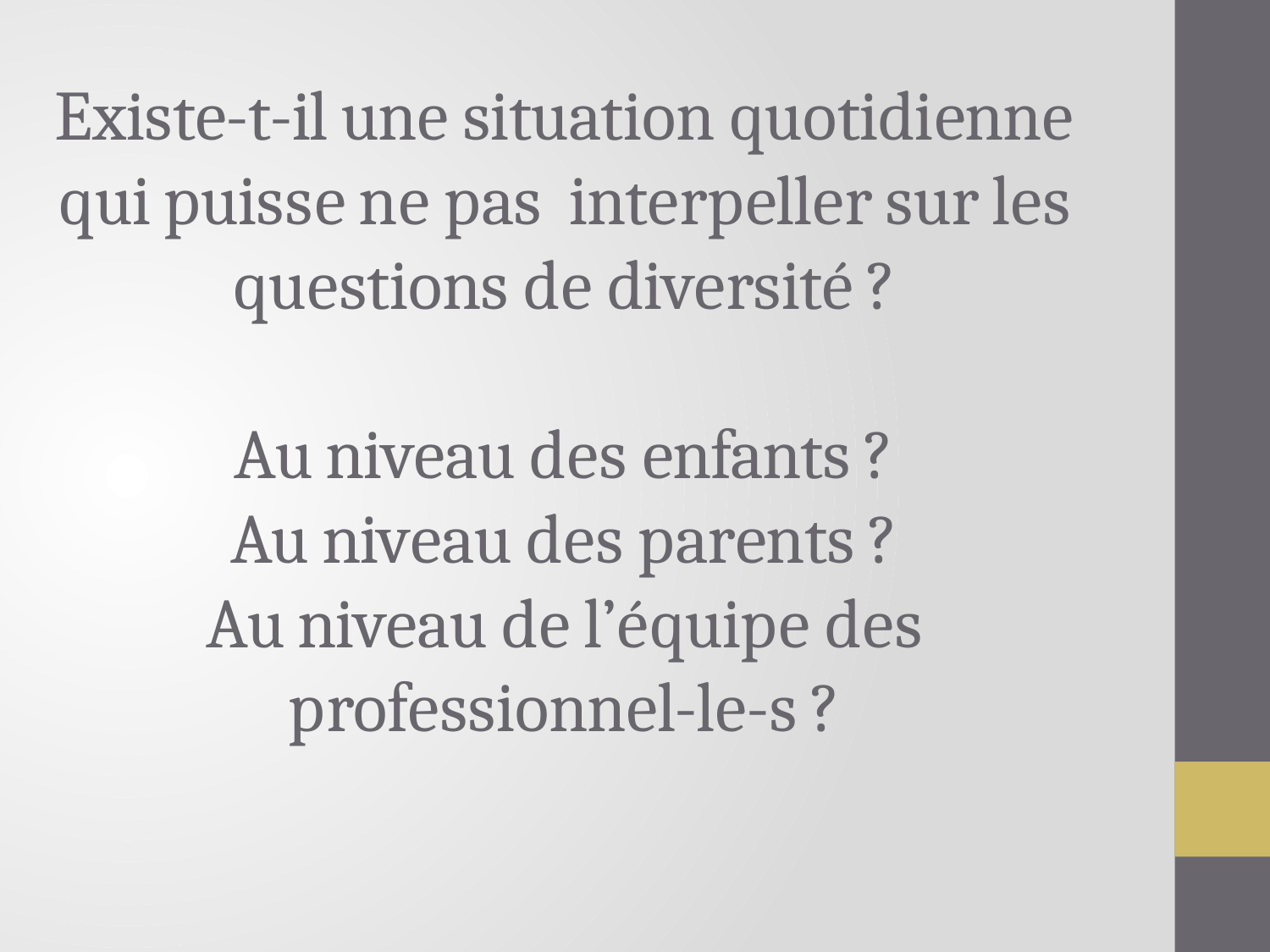

# Existe-t-il une situation quotidienne qui puisse ne pas  interpeller sur les questions de diversité ? Au niveau des enfants ? Au niveau des parents ? Au niveau de l’équipe des professionnel-le-s ?